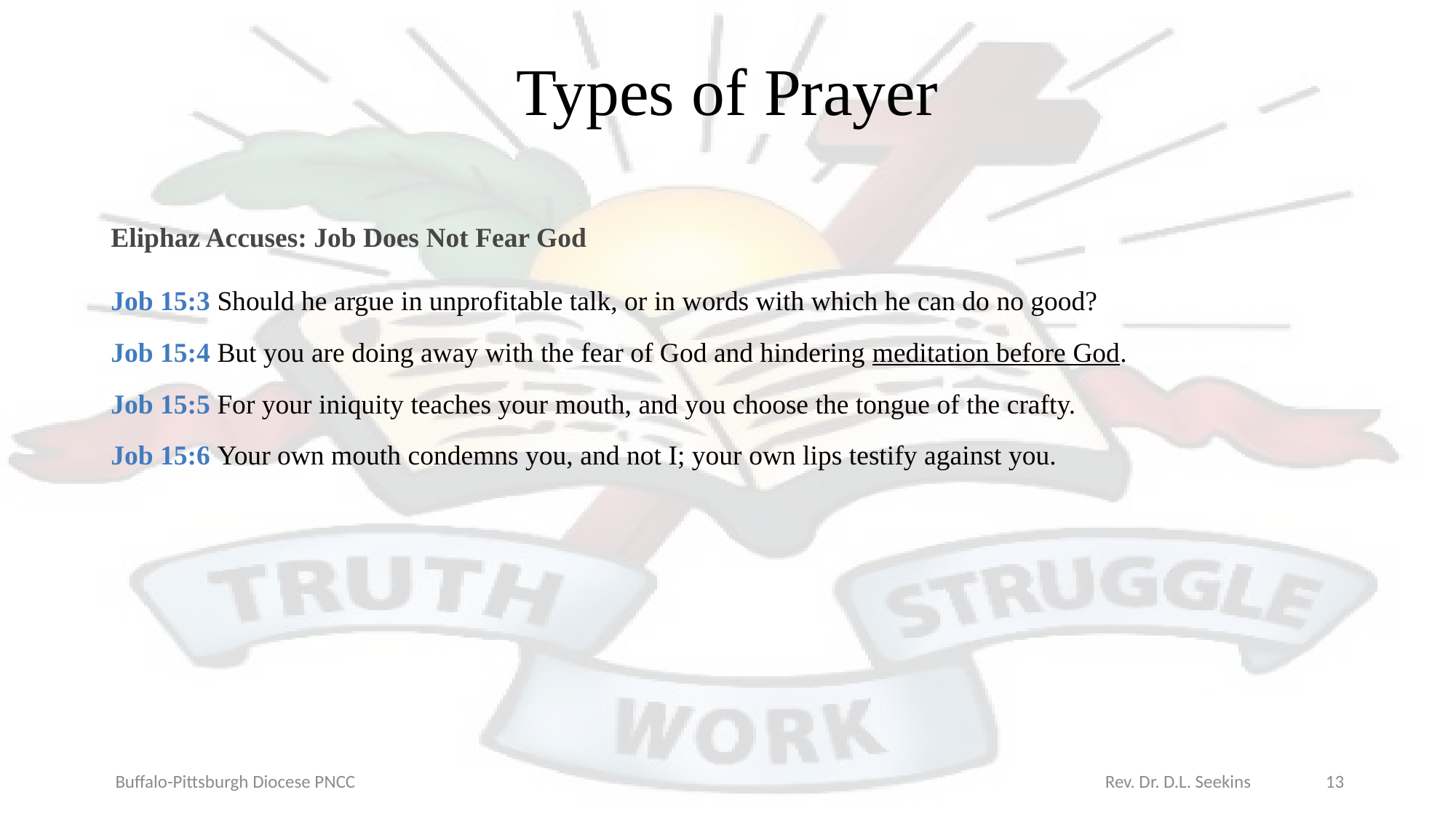

# Types of Prayer
Eliphaz Accuses: Job Does Not Fear God
Job 15:3 Should he argue in unprofitable talk, or in words with which he can do no good?
Job 15:4 But you are doing away with the fear of God and hindering meditation before God.
Job 15:5 For your iniquity teaches your mouth, and you choose the tongue of the crafty.
Job 15:6 Your own mouth condemns you, and not I; your own lips testify against you.
Buffalo-Pittsburgh Diocese PNCC                                                                                                                                                                                    Rev. Dr. D.L. Seekins
13